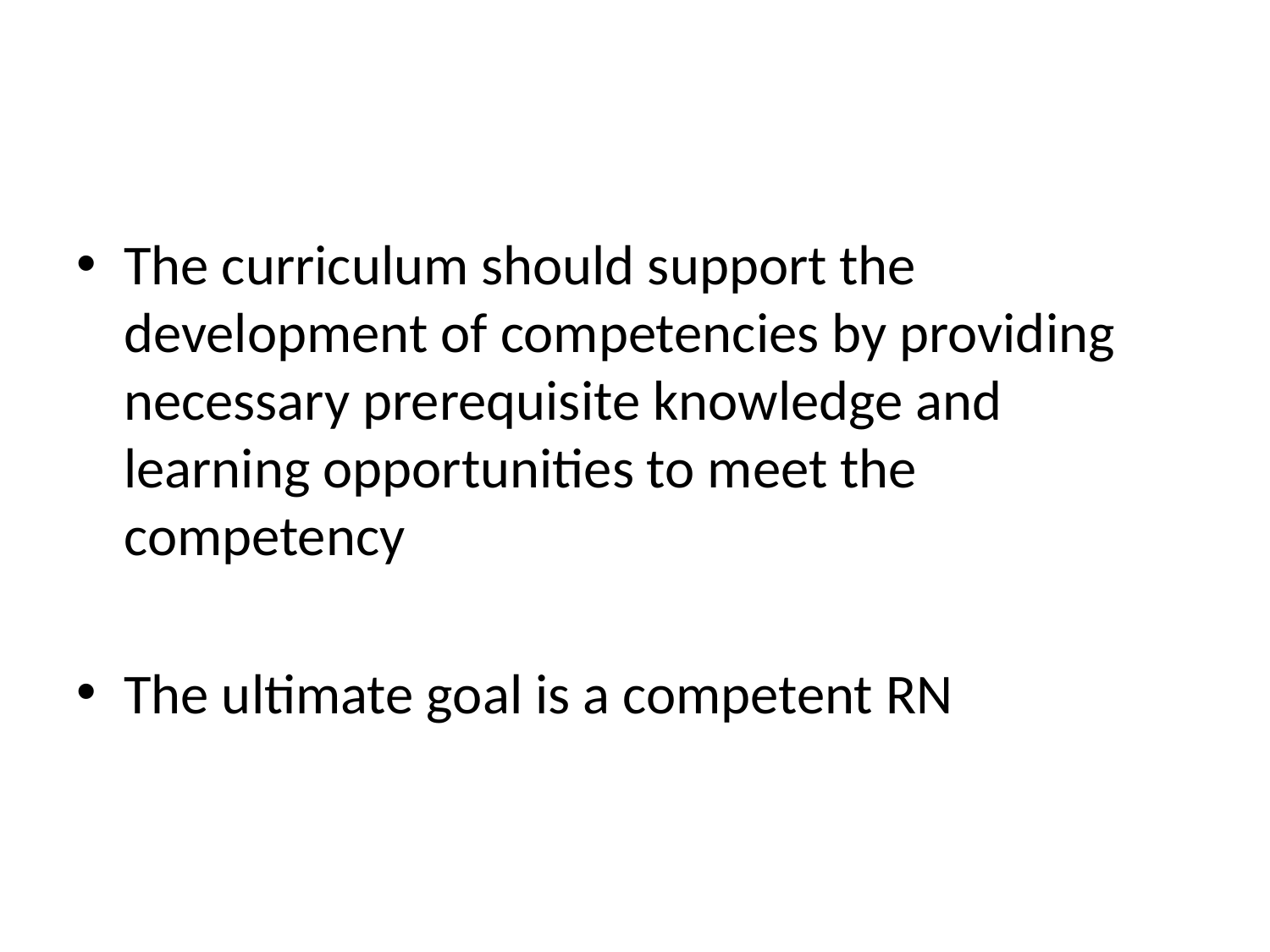

#
The curriculum should support the development of competencies by providing necessary prerequisite knowledge and learning opportunities to meet the competency

The ultimate goal is a competent RN